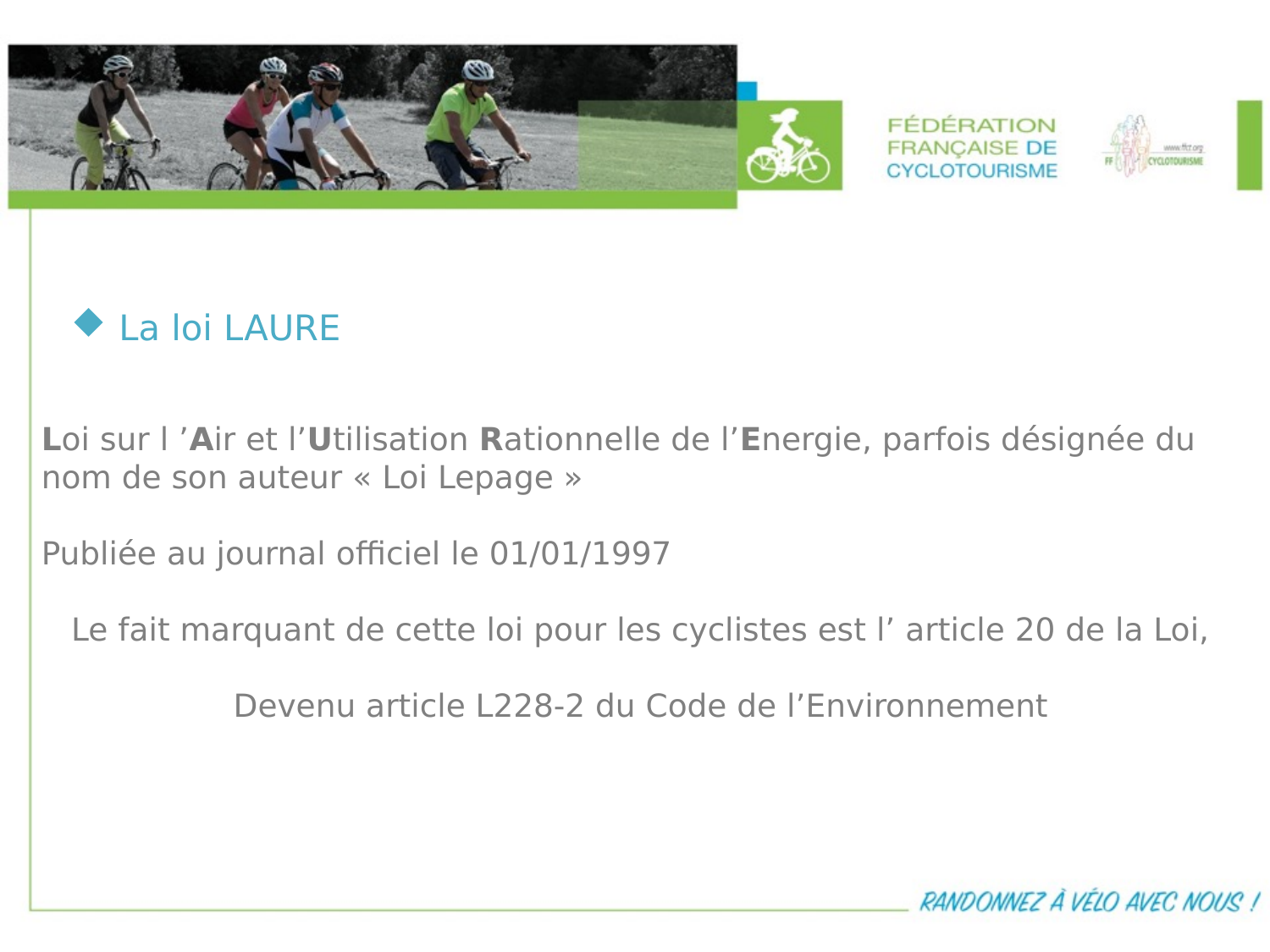

La loi LAURE

Loi sur l ’Air et l’Utilisation Rationnelle de l’Energie, parfois désignée du nom de son auteur « Loi Lepage »

Publiée au journal officiel le 01/01/1997

Le fait marquant de cette loi pour les cyclistes est l’ article 20 de la Loi,

 Devenu article L228-2 du Code de l’Environnement